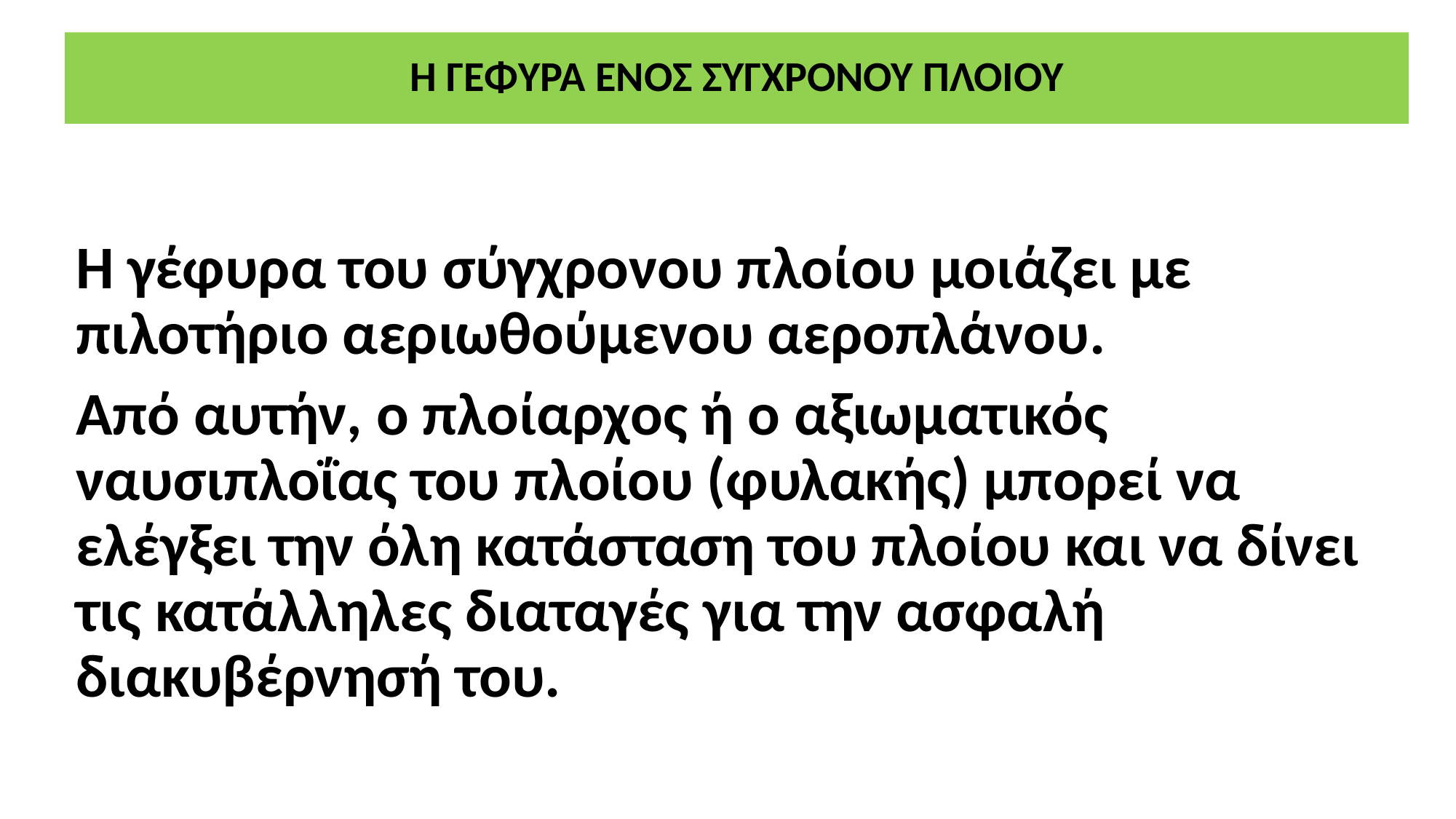

# Η ΓΕΦΥΡΑ ΕΝΟΣ ΣΥΓΧΡΟΝΟΥ ΠΛΟΙΟΥ

Η γέφυρα του σύγχρονου πλοίου μοιάζει με πιλοτήριο αεριωθούμενου αεροπλάνου.
Από αυτήν, ο πλοίαρχος ή ο αξιωματικός ναυσιπλοΐας του πλοίου (φυλακής) μπορεί να ελέγξει την όλη κατάσταση του πλοίου και να δίνει τις κατάλληλες διαταγές για την ασφαλή διακυβέρνησή του.